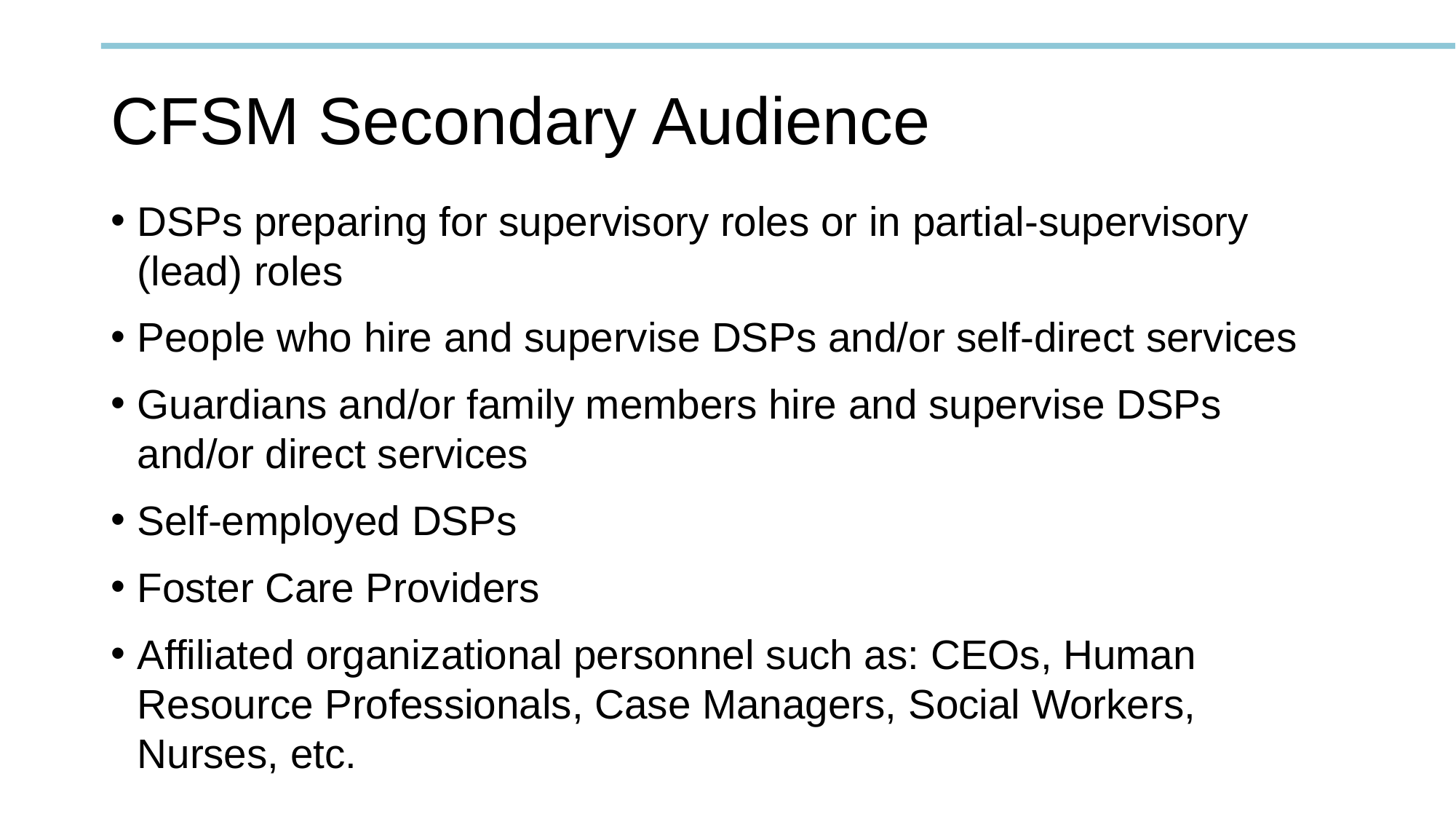

# CFSM Secondary Audience
DSPs preparing for supervisory roles or in partial-supervisory (lead) roles
People who hire and supervise DSPs and/or self-direct services
Guardians and/or family members hire and supervise DSPs and/or direct services
Self-employed DSPs
Foster Care Providers
Affiliated organizational personnel such as: CEOs, Human Resource Professionals, Case Managers, Social Workers, Nurses, etc.